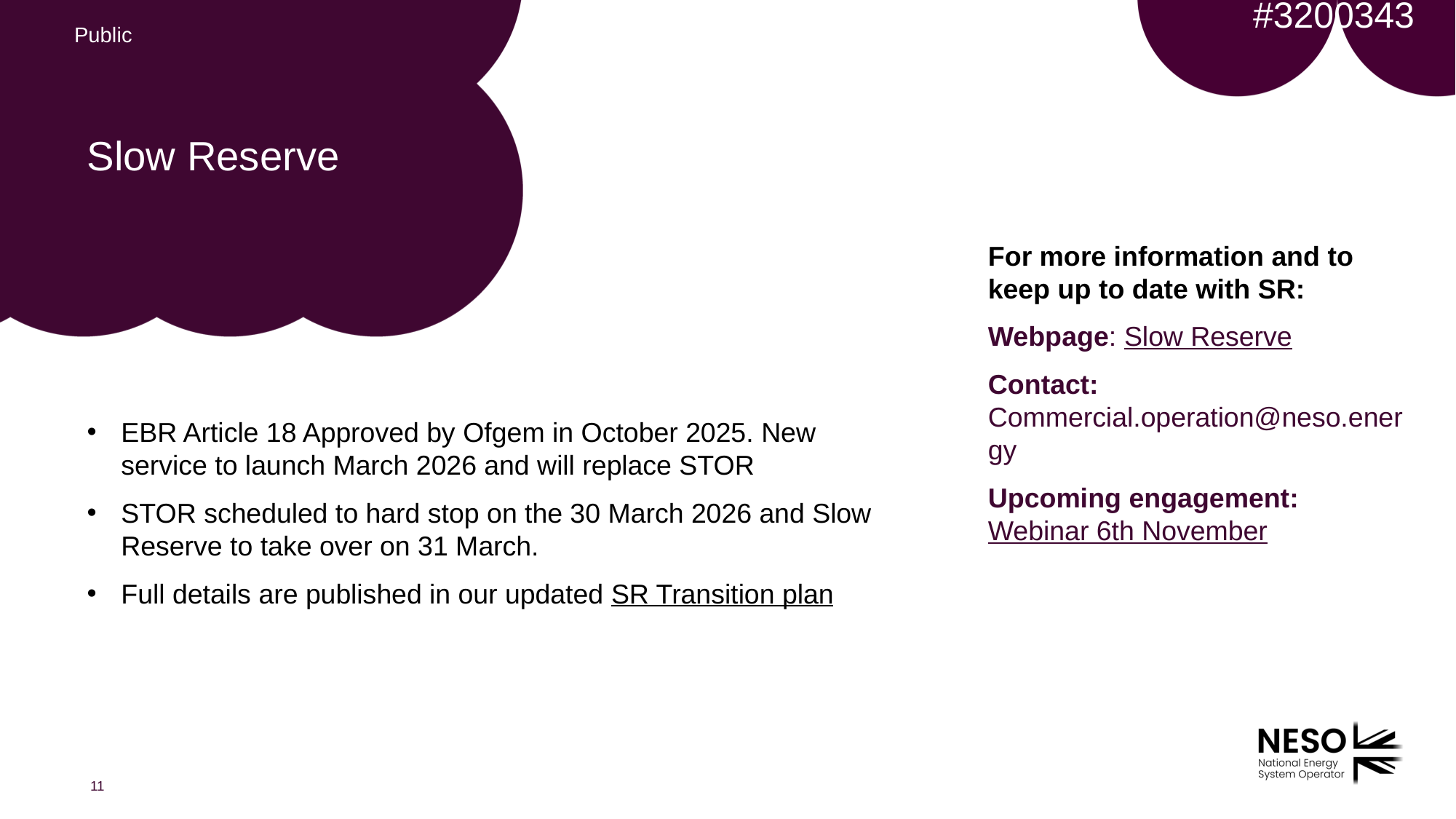

#3200343

# Slow Reserve
For more information and to keep up to date with SR:
Webpage: Slow Reserve
Contact: Commercial.operation@neso.energy
Upcoming engagement: Webinar 6th November

EBR Article 18 Approved by Ofgem in October 2025. New service to launch March 2026 and will replace STOR
STOR scheduled to hard stop on the 30 March 2026 and Slow Reserve to take over on 31 March.
Full details are published in our updated SR Transition plan